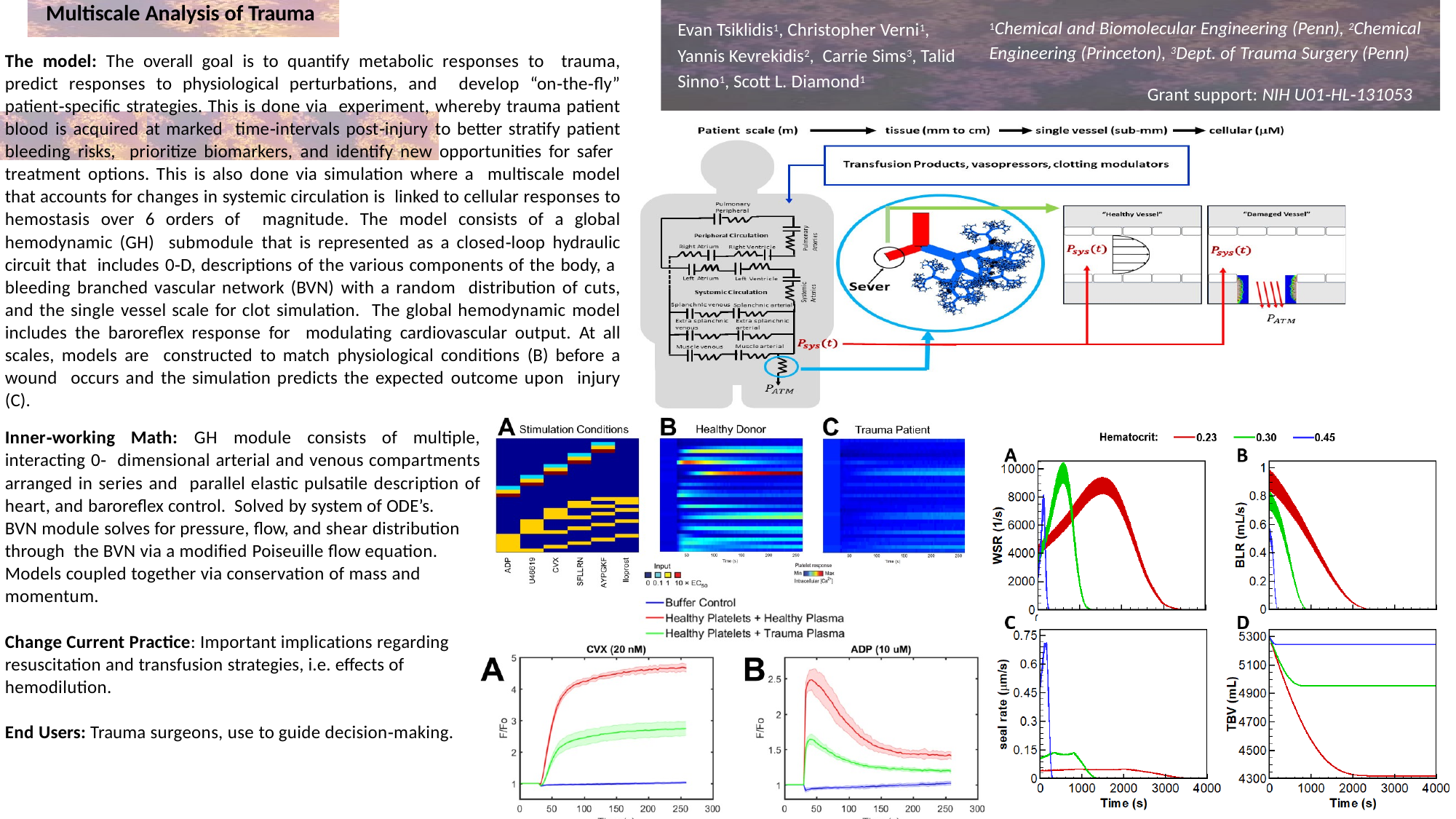

Multiscale Analysis of Trauma

Evan Tsiklidis1, Christopher Verni1, Yannis Kevrekidis2,  Carrie Sims3, Talid Sinno1, Scott L. Diamond1
1Chemical and Biomolecular Engineering (Penn), 2Chemical
Engineering (Princeton), 3Dept. of Trauma Surgery (Penn)
The model: The overall goal is to quantify metabolic responses to  trauma, predict responses to physiological perturbations, and  develop “on‐the‐fly” patient‐specific strategies. This is done via  experiment, whereby trauma patient blood is acquired at marked  time‐intervals post‐injury to better stratify patient bleeding risks,  prioritize biomarkers, and identify new opportunities for safer  treatment options. This is also done via simulation where a  multiscale model that accounts for changes in systemic circulation is  linked to cellular responses to hemostasis over 6 orders of  magnitude. The model consists of a global hemodynamic (GH)  submodule that is represented as a closed‐loop hydraulic circuit that  includes 0‐D, descriptions of the various components of the body, a  bleeding branched vascular network (BVN) with a random  distribution of cuts, and the single vessel scale for clot simulation.  The global hemodynamic model includes the baroreflex response for  modulating cardiovascular output. At all scales, models are  constructed to match physiological conditions (B) before a wound  occurs and the simulation predicts the expected outcome upon  injury (C).
Grant support: NIH U01‐HL‐131053

Inner‐working Math: GH module consists of multiple, interacting 0‐  dimensional arterial and venous compartments arranged in series and  parallel elastic pulsatile description of heart, and baroreflex control.  Solved by system of ODE’s.
BVN module solves for pressure, flow, and shear distribution through  the BVN via a modified Poiseuille flow equation.
Models coupled together via conservation of mass and momentum.

Change Current Practice: Important implications regarding  resuscitation and transfusion strategies, i.e. effects of hemodilution.

End Users: Trauma surgeons, use to guide decision‐making.